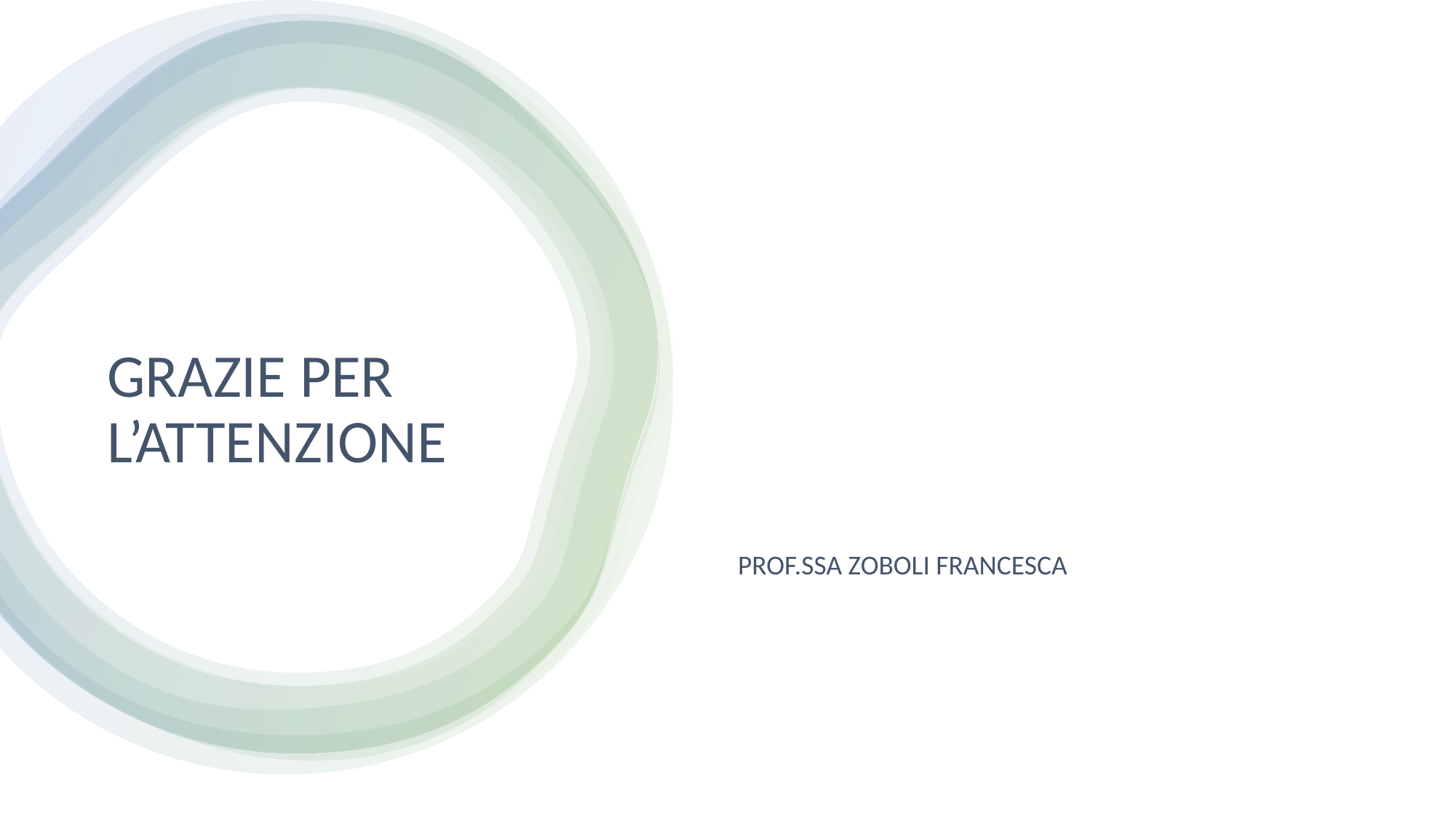

PROF.SSA ZOBOLI FRANCESCA
# GRAZIE PER L’ATTENZIONE